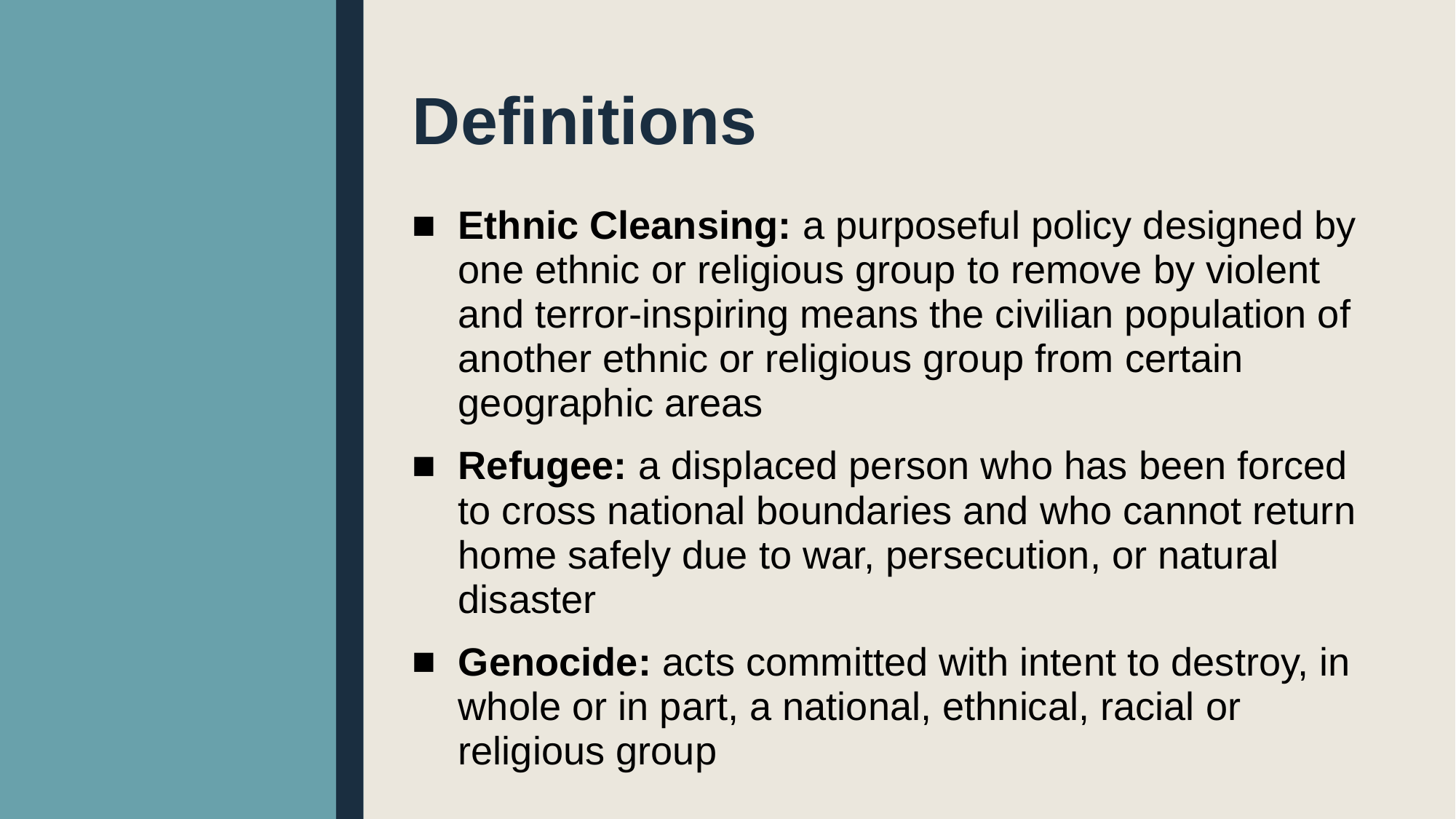

# Definitions
Ethnic Cleansing: a purposeful policy designed by one ethnic or religious group to remove by violent and terror-inspiring means the civilian population of another ethnic or religious group from certain geographic areas
Refugee: a displaced person who has been forced to cross national boundaries and who cannot return home safely due to war, persecution, or natural disaster
Genocide: acts committed with intent to destroy, in whole or in part, a national, ethnical, racial or religious group